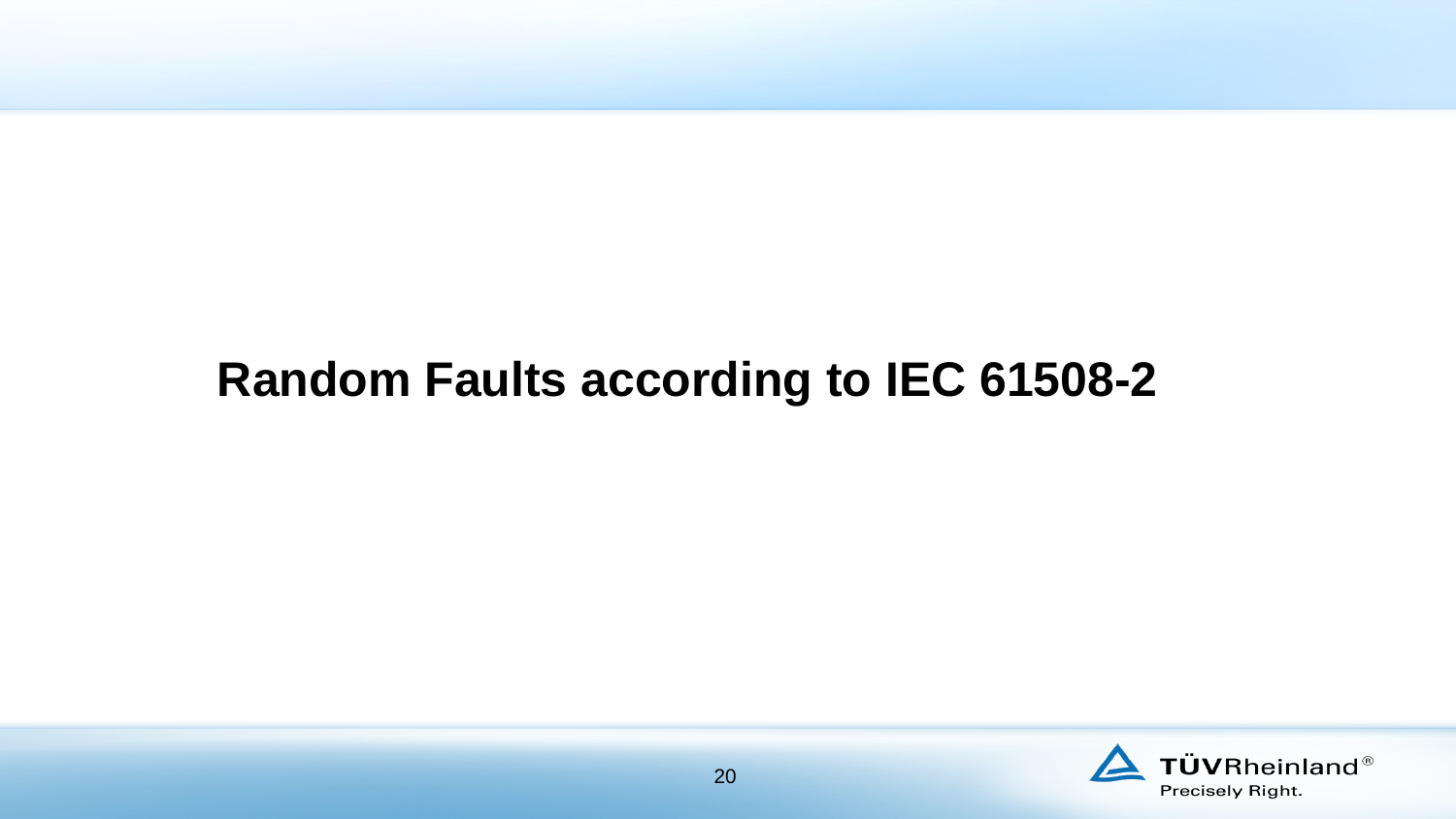

Random Faults according to IEC 61508-2
20